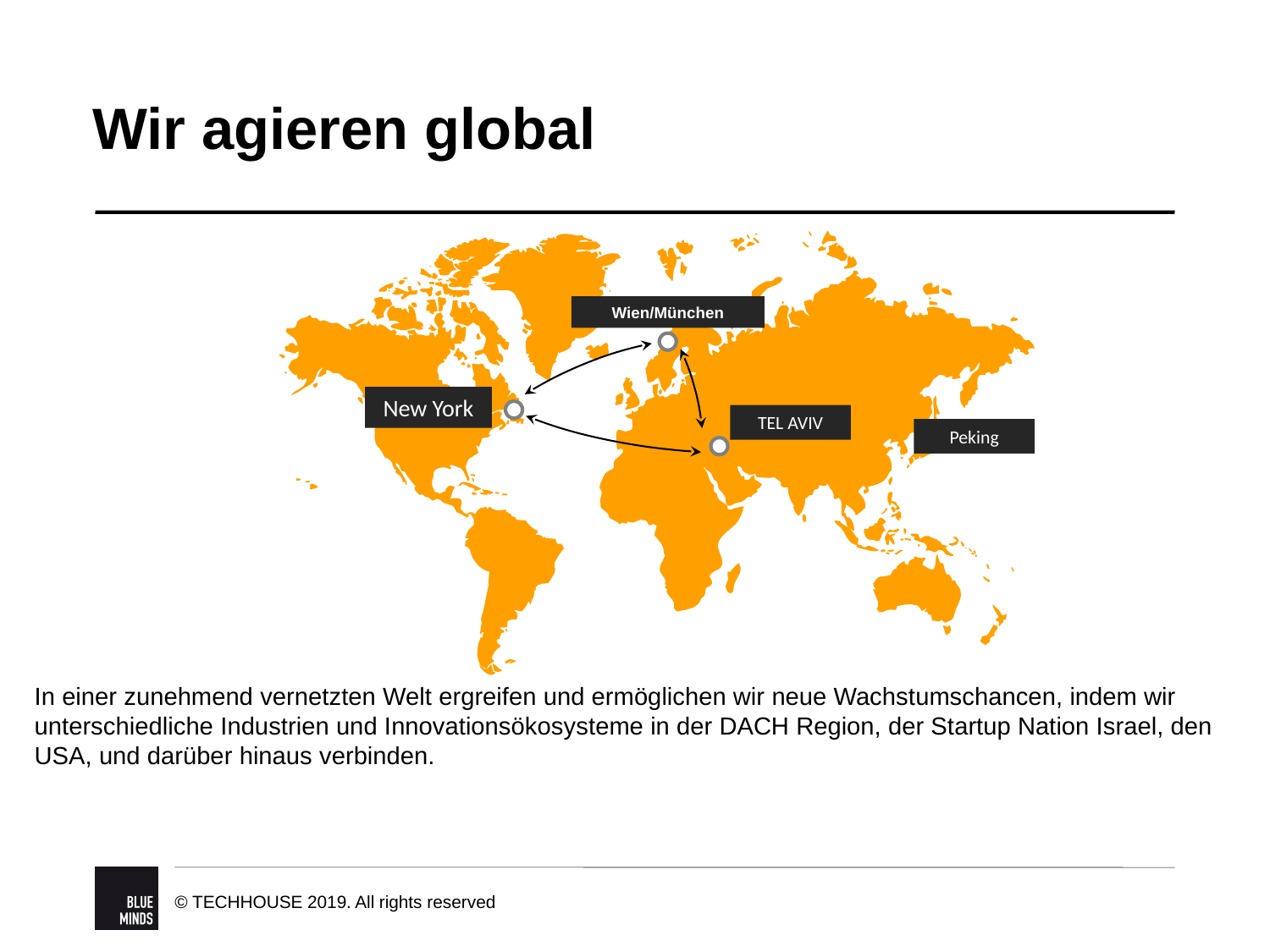

Wir agieren global

Wien/München

New York

TEL AVIV
Peking

In einer zunehmend vernetzten Welt ergreifen und ermöglichen wir neue Wachstumschancen, indem wir unterschiedliche Industrien und Innovationsökosysteme in der DACH Region, der Startup Nation Israel, den USA, und darüber hinaus verbinden.
© TECHHOUSE 2019. All rights reserved